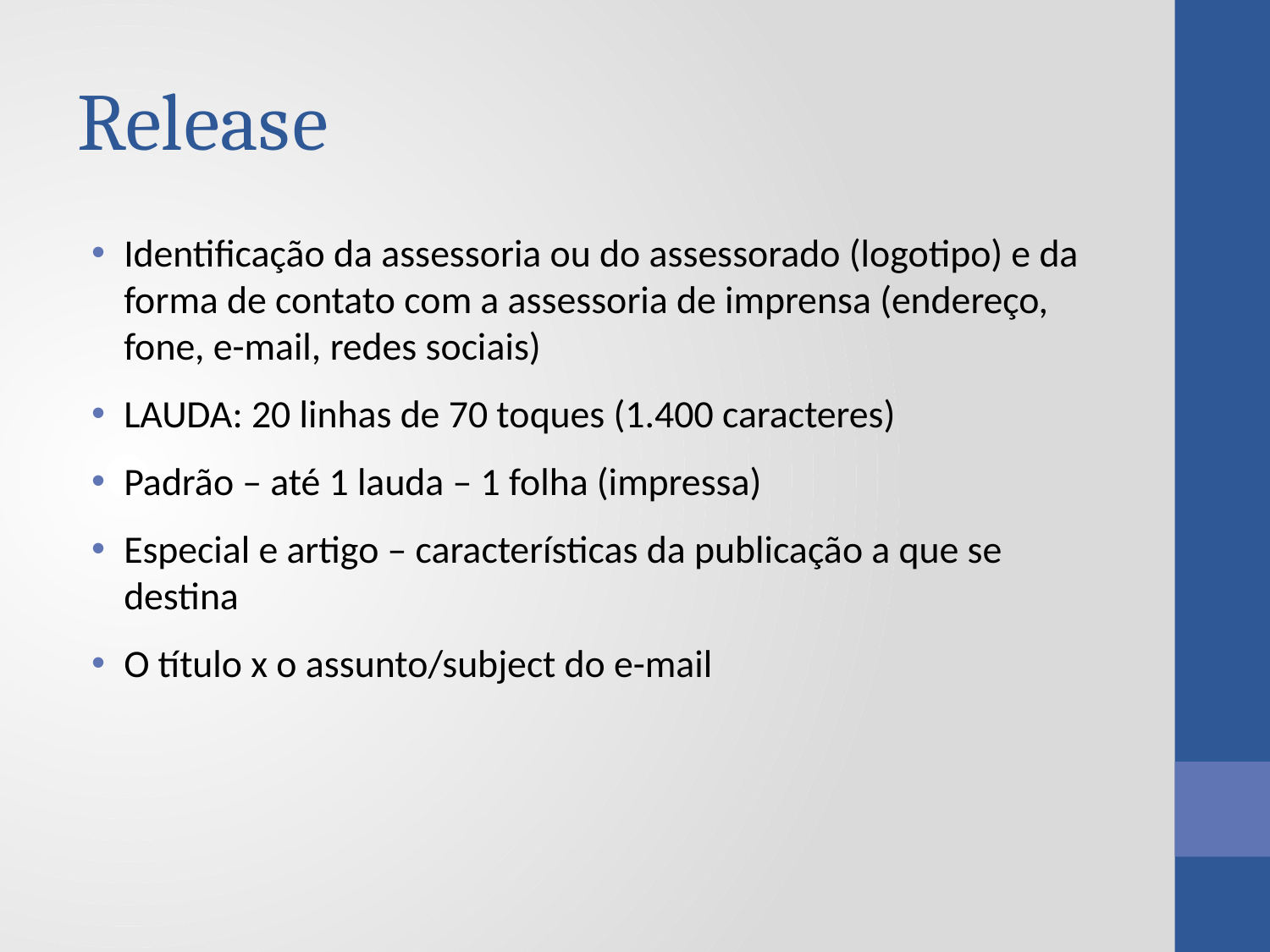

# Release
Identificação da assessoria ou do assessorado (logotipo) e da forma de contato com a assessoria de imprensa (endereço, fone, e-mail, redes sociais)
LAUDA: 20 linhas de 70 toques (1.400 caracteres)
Padrão – até 1 lauda – 1 folha (impressa)
Especial e artigo – características da publicação a que se destina
O título x o assunto/subject do e-mail